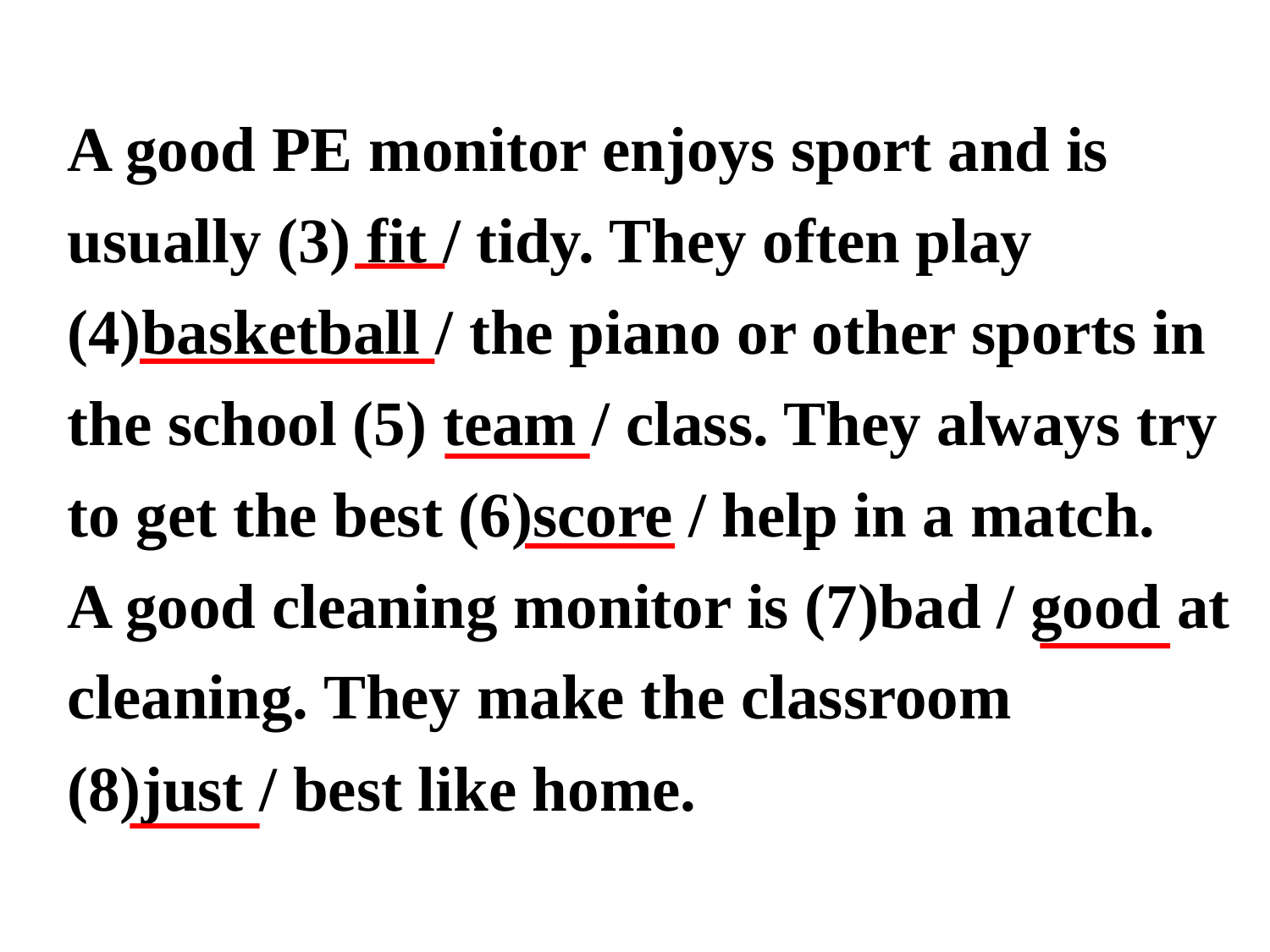

A good PE monitor enjoys sport and is usually (3) fit / tidy. They often play (4)basketball / the piano or other sports in the school (5) team / class. They always try to get the best (6)score / help in a match.
A good cleaning monitor is (7)bad / good at cleaning. They make the classroom (8)just / best like home.